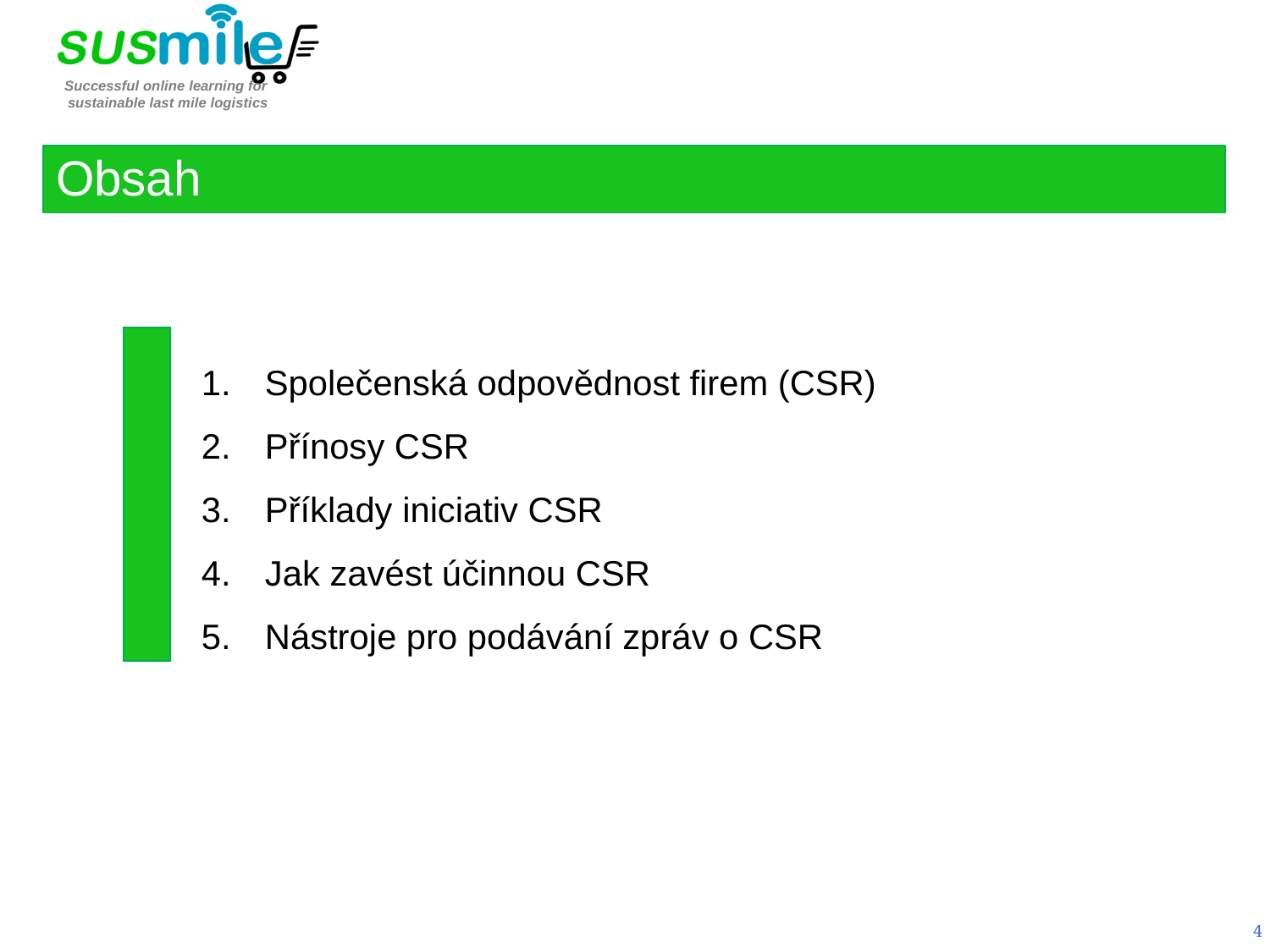

Obsah

Společenská odpovědnost firem (CSR)
Přínosy CSR
Příklady iniciativ CSR
Jak zavést účinnou CSR
Nástroje pro podávání zpráv o CSR
4